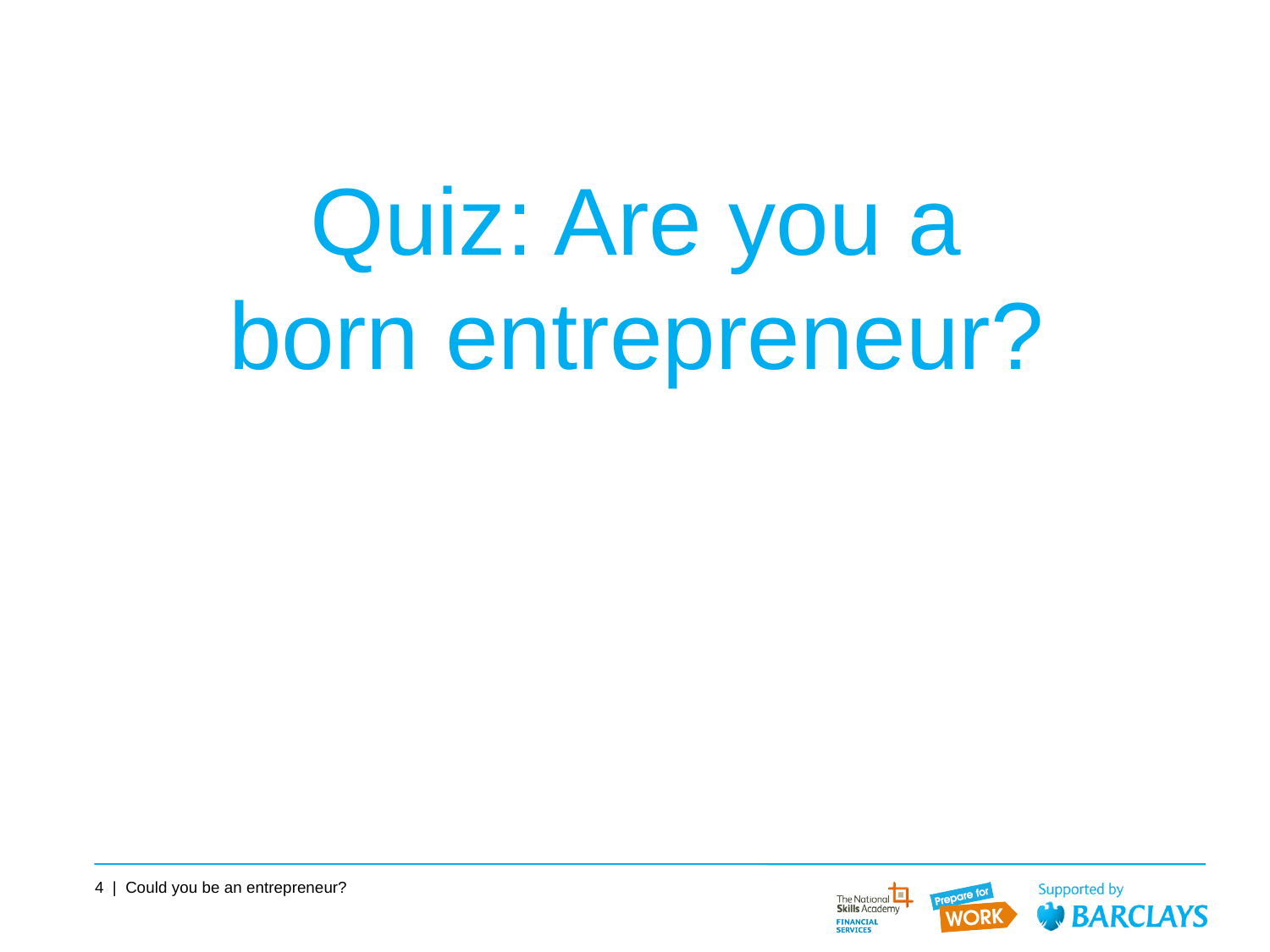

Quiz: Are you a born entrepreneur?
4  |  Could you be an entrepreneur?